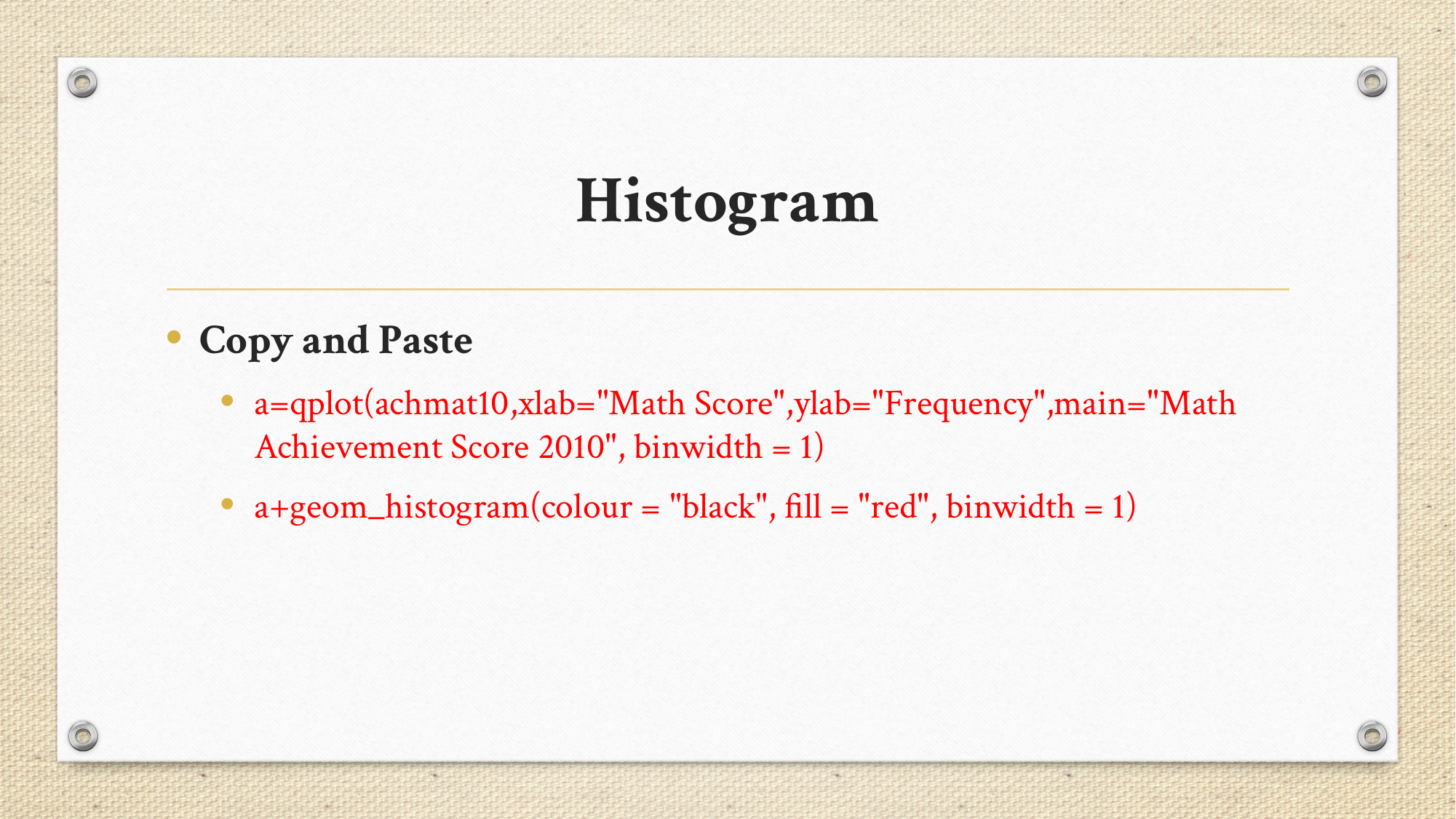

# Histogram
Copy and Paste
a=qplot(achmat10,xlab="Math Score",ylab="Frequency",main="Math Achievement Score 2010", binwidth = 1)
a+geom_histogram(colour = "black", fill = "red", binwidth = 1)